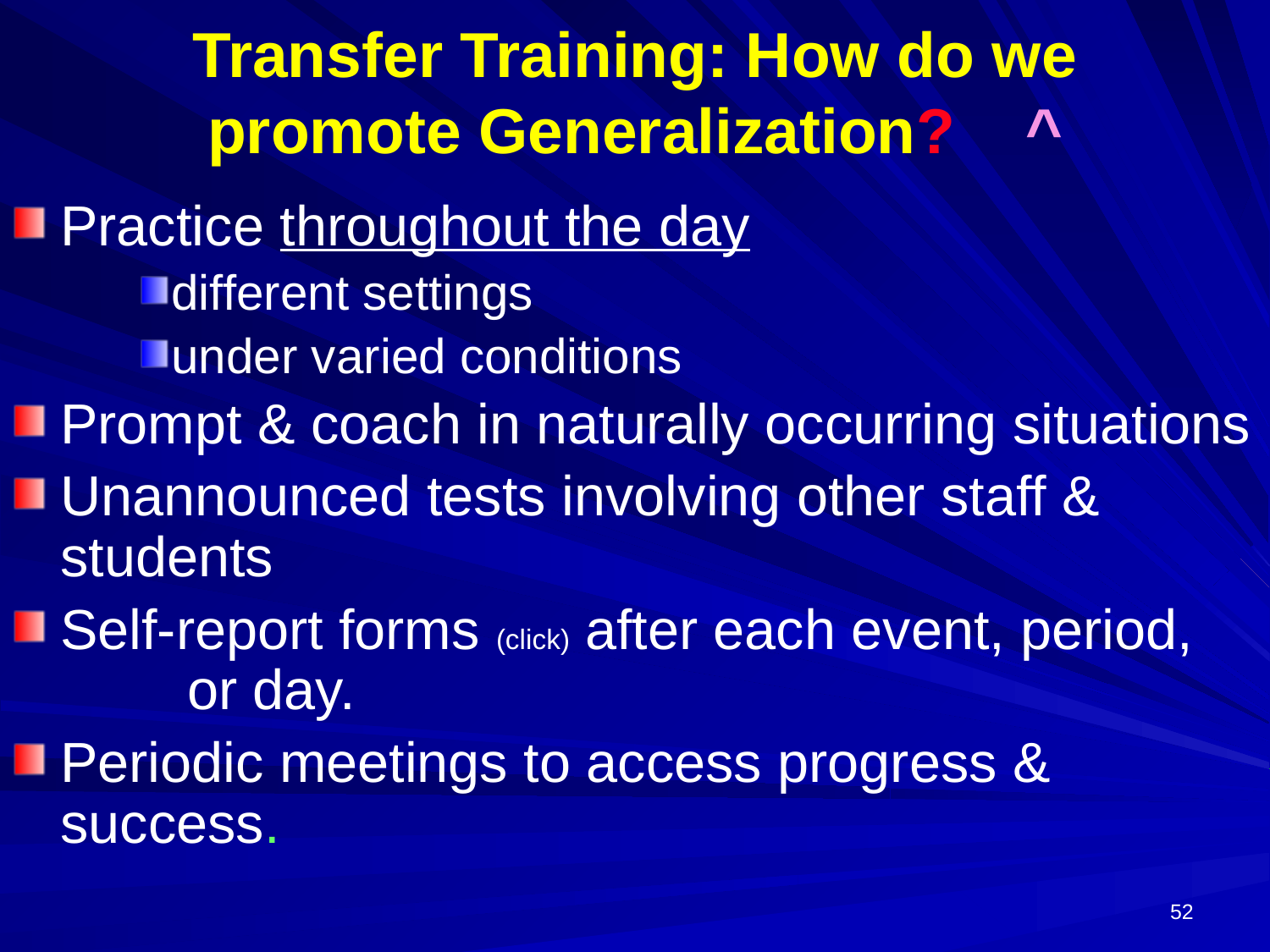

# Transfer Training: How do we promote Generalization?    ^
Practice throughout the day
different settings
under varied conditions
Prompt & coach in naturally occurring situations
Unannounced tests involving other staff & 	students
Self-report forms (click) after each event, period, 	or day.
Periodic meetings to access progress & 	success.
52